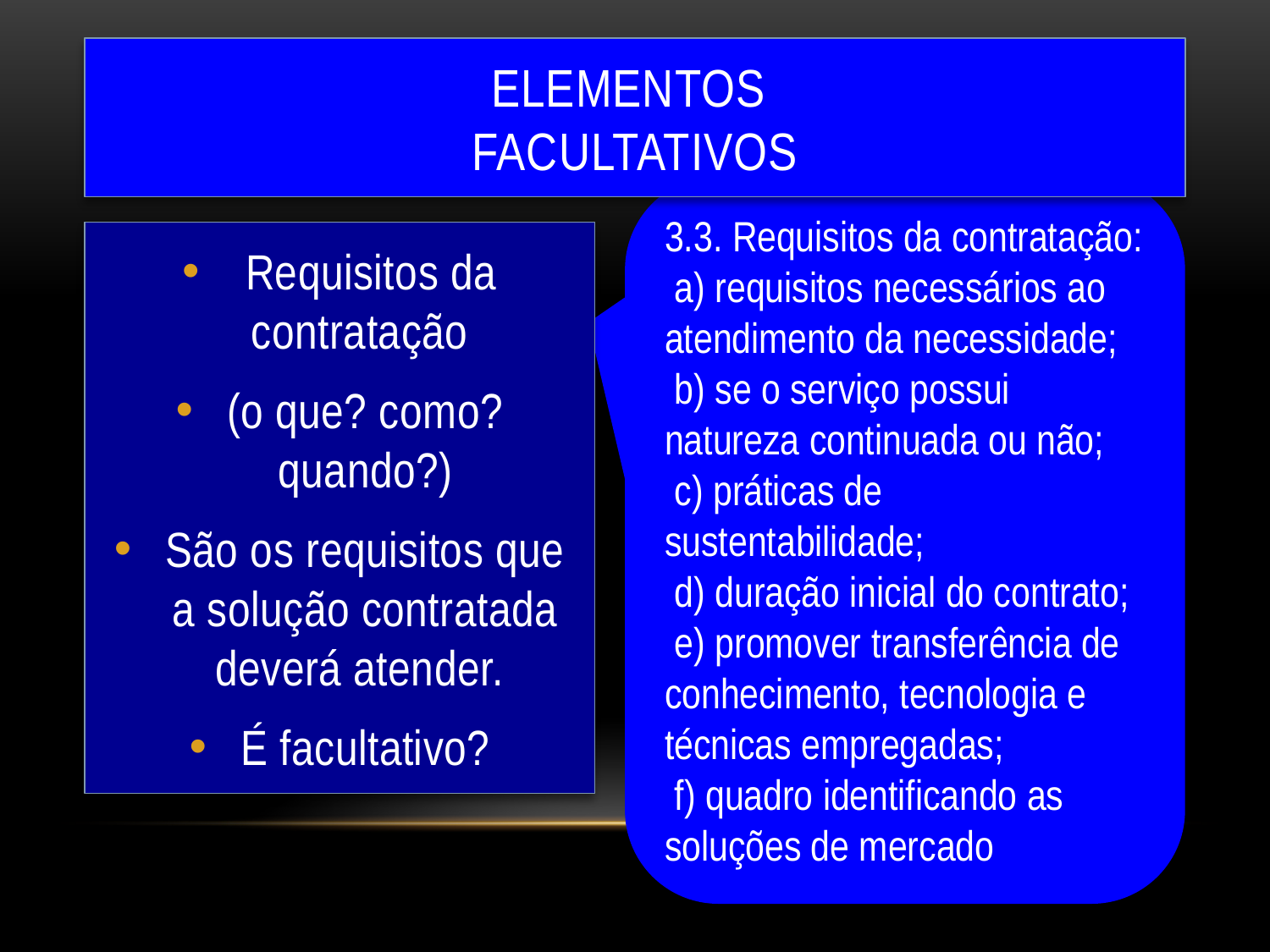

# ELEMENTOS
FACULTATIVOS
3.3. Requisitos da contratação:
 a) requisitos necessários ao atendimento da necessidade;
 b) se o serviço possui natureza continuada ou não;
 c) práticas de sustentabilidade;
 d) duração inicial do contrato;
 e) promover transferência de conhecimento, tecnologia e técnicas empregadas;
 f) quadro identificando as soluções de mercado
 Requisitos da contratação
(o que? como? quando?)
São os requisitos que a solução contratada deverá atender.
É facultativo?